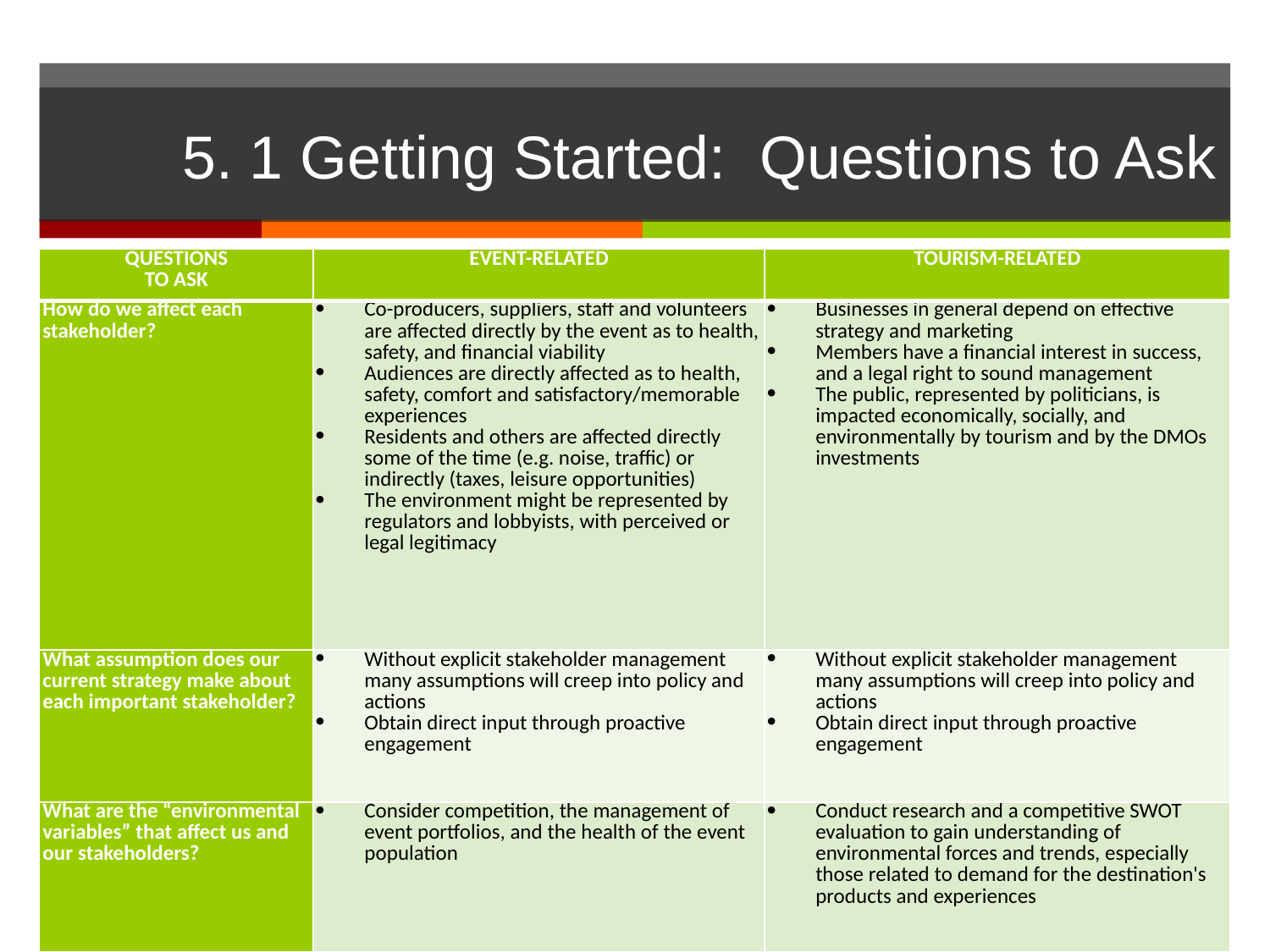

# 5. 1 Getting Started:  Questions to Ask
| QUESTIONS TO ASK | EVENT-RELATED | TOURISM-RELATED |
| --- | --- | --- |
| How do we affect each stakeholder? | Co-producers, suppliers, staff and volunteers are affected directly by the event as to health, safety, and financial viability Audiences are directly affected as to health, safety, comfort and satisfactory/memorable experiences Residents and others are affected directly some of the time (e.g. noise, traffic) or indirectly (taxes, leisure opportunities) The environment might be represented by regulators and lobbyists, with perceived or legal legitimacy | Businesses in general depend on effective strategy and marketing Members have a financial interest in success, and a legal right to sound management The public, represented by politicians, is impacted economically, socially, and environmentally by tourism and by the DMOs investments |
| What assumption does our current strategy make about each important stakeholder? | Without explicit stakeholder management many assumptions will creep into policy and actions Obtain direct input through proactive engagement | Without explicit stakeholder management many assumptions will creep into policy and actions Obtain direct input through proactive engagement |
| What are the “environmental variables” that affect us and our stakeholders? | Consider competition, the management of event portfolios, and the health of the event population | Conduct research and a competitive SWOT evaluation to gain understanding of environmental forces and trends, especially those related to demand for the destination's products and experiences |